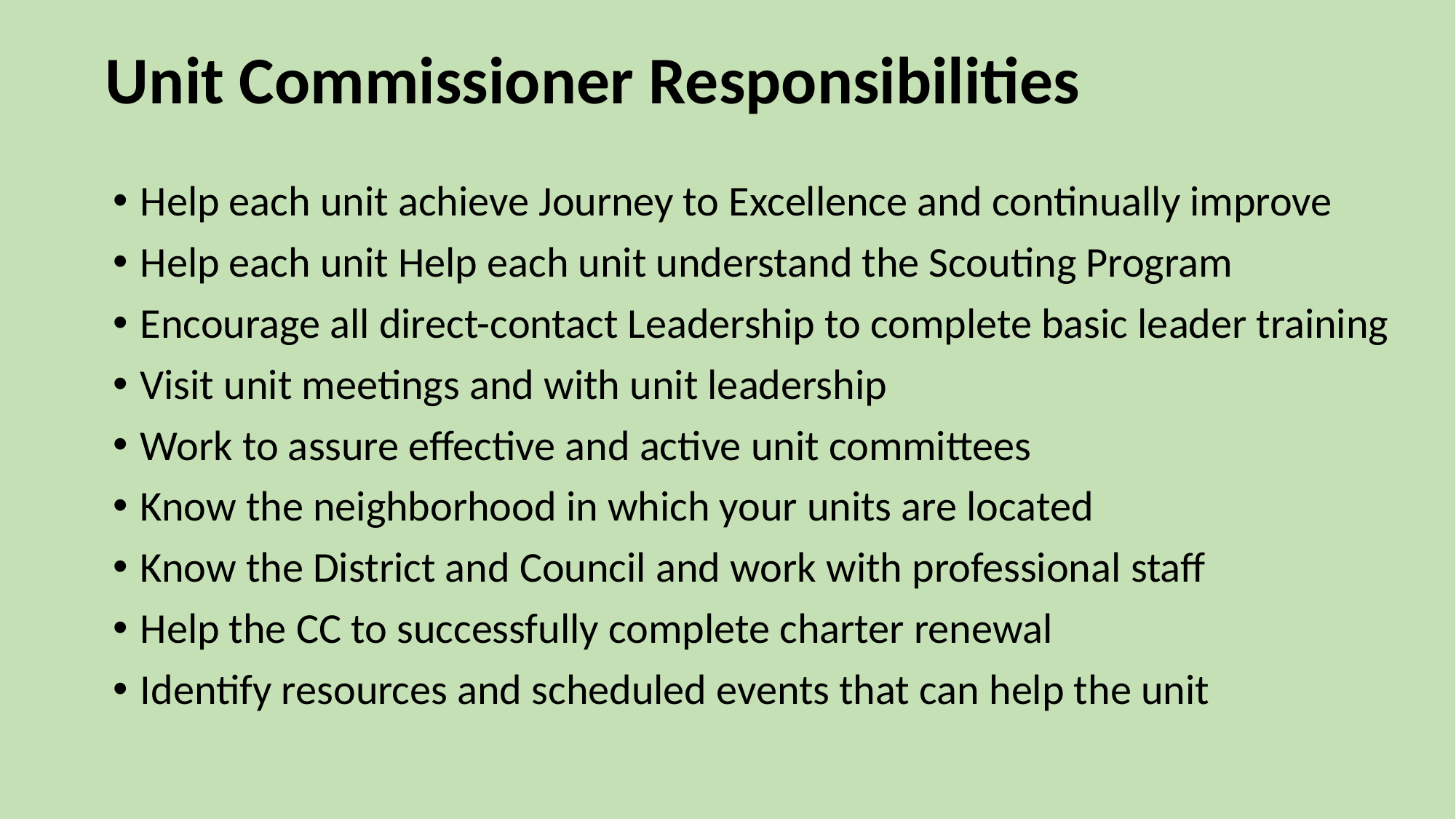

# Unit Commissioner Responsibilities
Help each unit achieve Journey to Excellence and continually improve
Help each unit Help each unit understand the Scouting Program
Encourage all direct-contact Leadership to complete basic leader training
Visit unit meetings and with unit leadership
Work to assure effective and active unit committees
Know the neighborhood in which your units are located
Know the District and Council and work with professional staff
Help the CC to successfully complete charter renewal
Identify resources and scheduled events that can help the unit